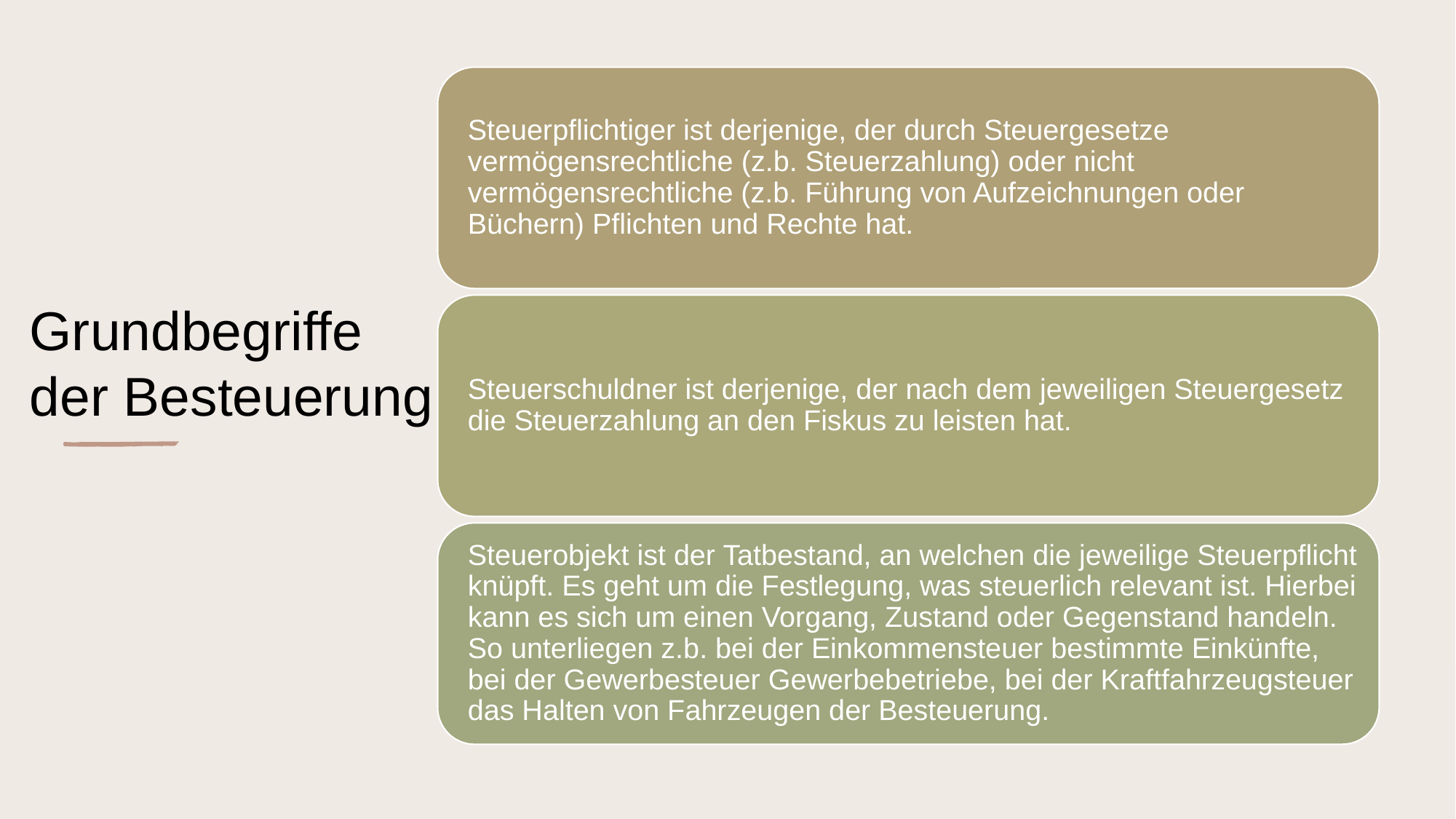

Steuerpflichtiger ist derjenige, der durch Steuergesetze vermögensrechtliche (z.b. Steuerzahlung) oder nicht vermögensrechtliche (z.b. Führung von Aufzeichnungen oder Büchern) Pflichten und Rechte hat.
Steuerschuldner ist derjenige, der nach dem jeweiligen Steuergesetz die Steuerzahlung an den Fiskus zu leisten hat.
Steuerobjekt ist der Tatbestand, an welchen die jeweilige Steuerpflicht knüpft. Es geht um die Festlegung, was steuerlich relevant ist. Hierbei kann es sich um einen Vorgang, Zustand oder Gegenstand handeln. So unterliegen z.b. bei der Einkommensteuer bestimmte Einkünfte, bei der Gewerbesteuer Gewerbebetriebe, bei der Kraftfahrzeugsteuer das Halten von Fahrzeugen der Besteuerung.
# Grundbegriffe der Besteuerung